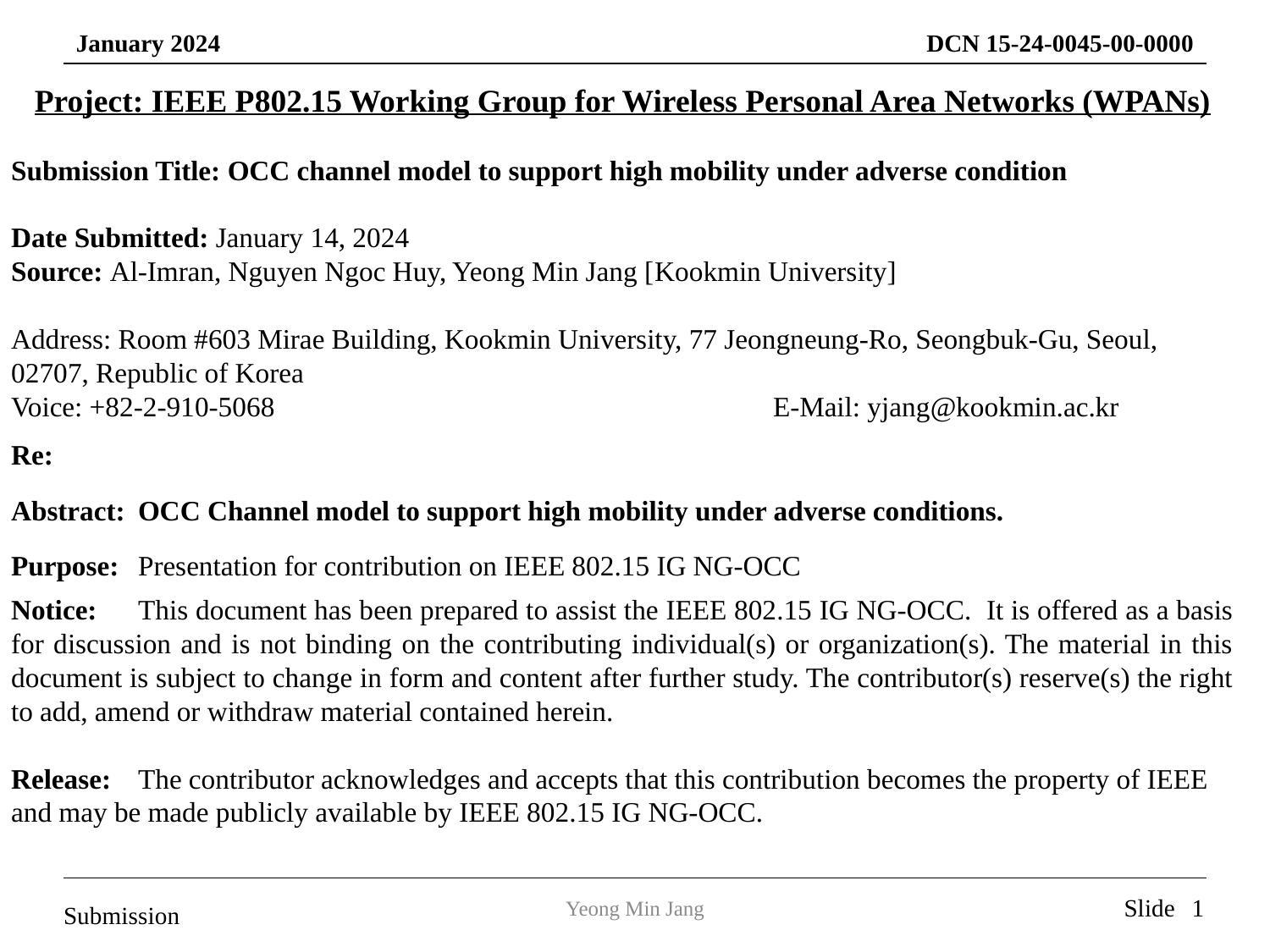

Project: IEEE P802.15 Working Group for Wireless Personal Area Networks (WPANs)

Submission Title: OCC channel model to support high mobility under adverse condition

Date Submitted: January 14, 2024
Source: Al-Imran, Nguyen Ngoc Huy, Yeong Min Jang [Kookmin University]

Address: Room #603 Mirae Building, Kookmin University, 77 Jeongneung-Ro, Seongbuk-Gu, Seoul, 02707, Republic of Korea
Voice: +82-2-910-5068  				E-Mail: yjang@kookmin.ac.kr
Re:
Abstract:	OCC Channel model to support high mobility under adverse conditions.
Purpose:	Presentation for contribution on IEEE 802.15 IG NG-OCC
Notice:	This document has been prepared to assist the IEEE 802.15 IG NG-OCC.  It is offered as a basis for discussion and is not binding on the contributing individual(s) or organization(s). The material in this document is subject to change in form and content after further study. The contributor(s) reserve(s) the right to add, amend or withdraw material contained herein.

Release:	The contributor acknowledges and accepts that this contribution becomes the property of IEEE and may be made publicly available by IEEE 802.15 IG NG-OCC.